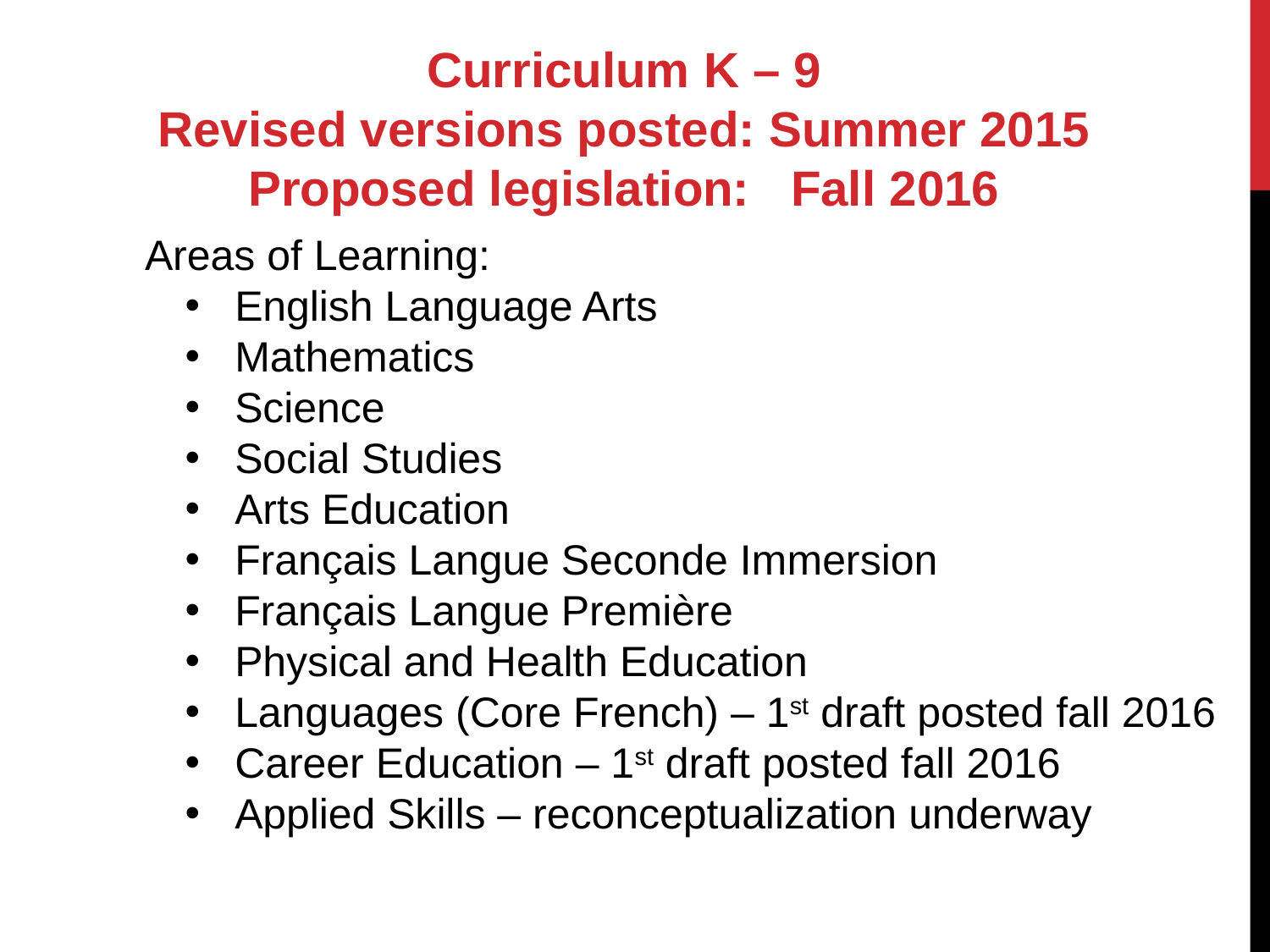

Curriculum K – 9
Revised versions posted: Summer 2015
Proposed legislation:   Fall 2016

Areas of Learning:
English Language Arts
Mathematics
Science
Social Studies
Arts Education
Français Langue Seconde Immersion
Français Langue Première
Physical and Health Education
Languages (Core French) – 1st draft posted fall 2016
Career Education – 1st draft posted fall 2016
Applied Skills – reconceptualization underway